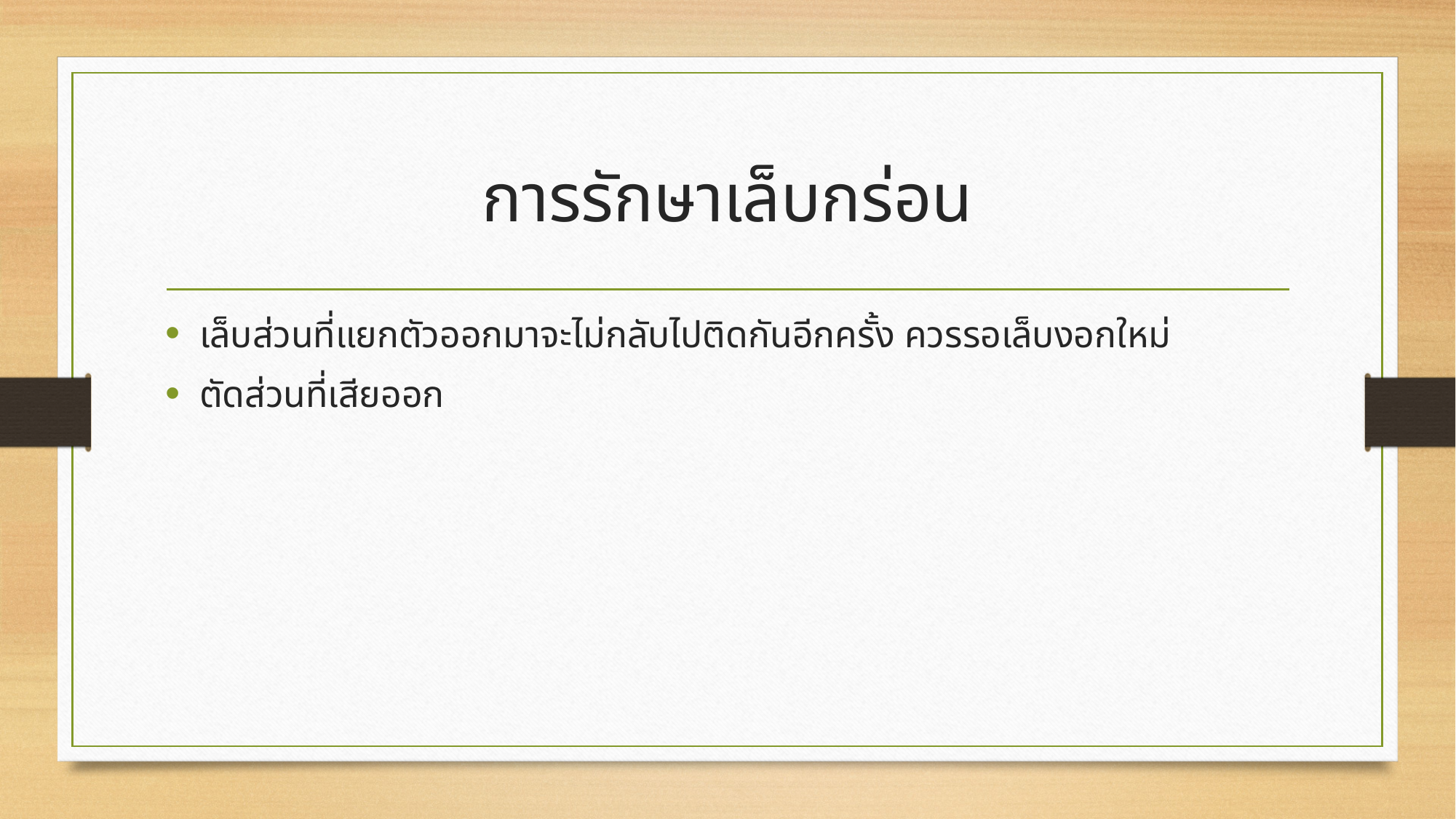

# การรักษาเล็บกร่อน
เล็บส่วนที่แยกตัวออกมาจะไม่กลับไปติดกันอีกครั้ง ควรรอเล็บงอกใหม่
ตัดส่วนที่เสียออก